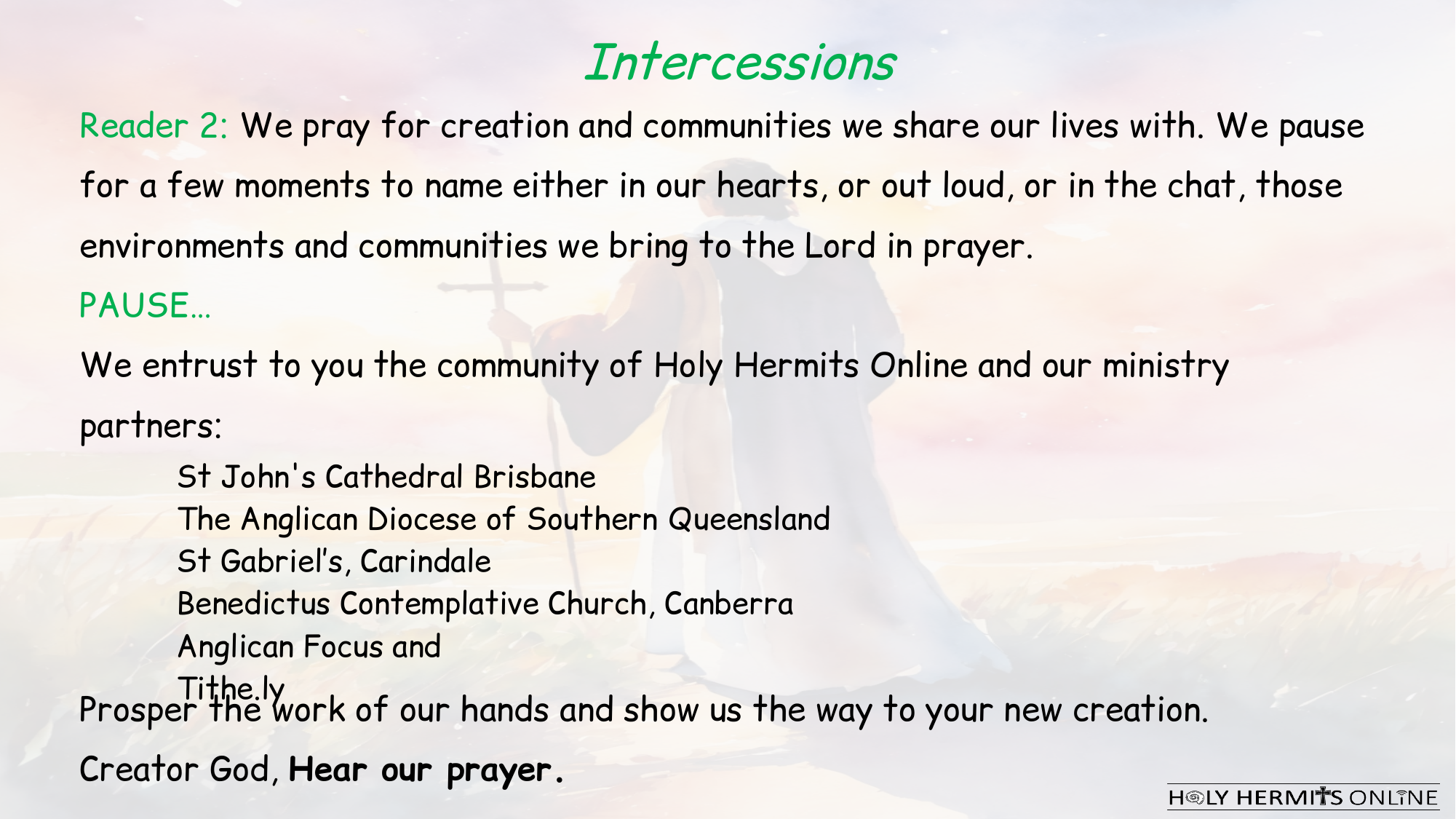

Intercessions
Reader 2: We pray for creation and communities we share our lives with. We pause for a few moments to name either in our hearts, or out loud, or in the chat, those environments and communities we bring to the Lord in prayer.
PAUSE…
We entrust to you the community of Holy Hermits Online and our ministry partners:

Prosper the work of our hands and show us the way to your new creation.
Creator God, Hear our prayer.
| St John's Cathedral Brisbane The Anglican Diocese of Southern Queensland  St Gabriel’s, Carindale Benedictus Contemplative Church, Canberra Anglican Focus and Tithe.ly |  |  |
| --- | --- | --- |